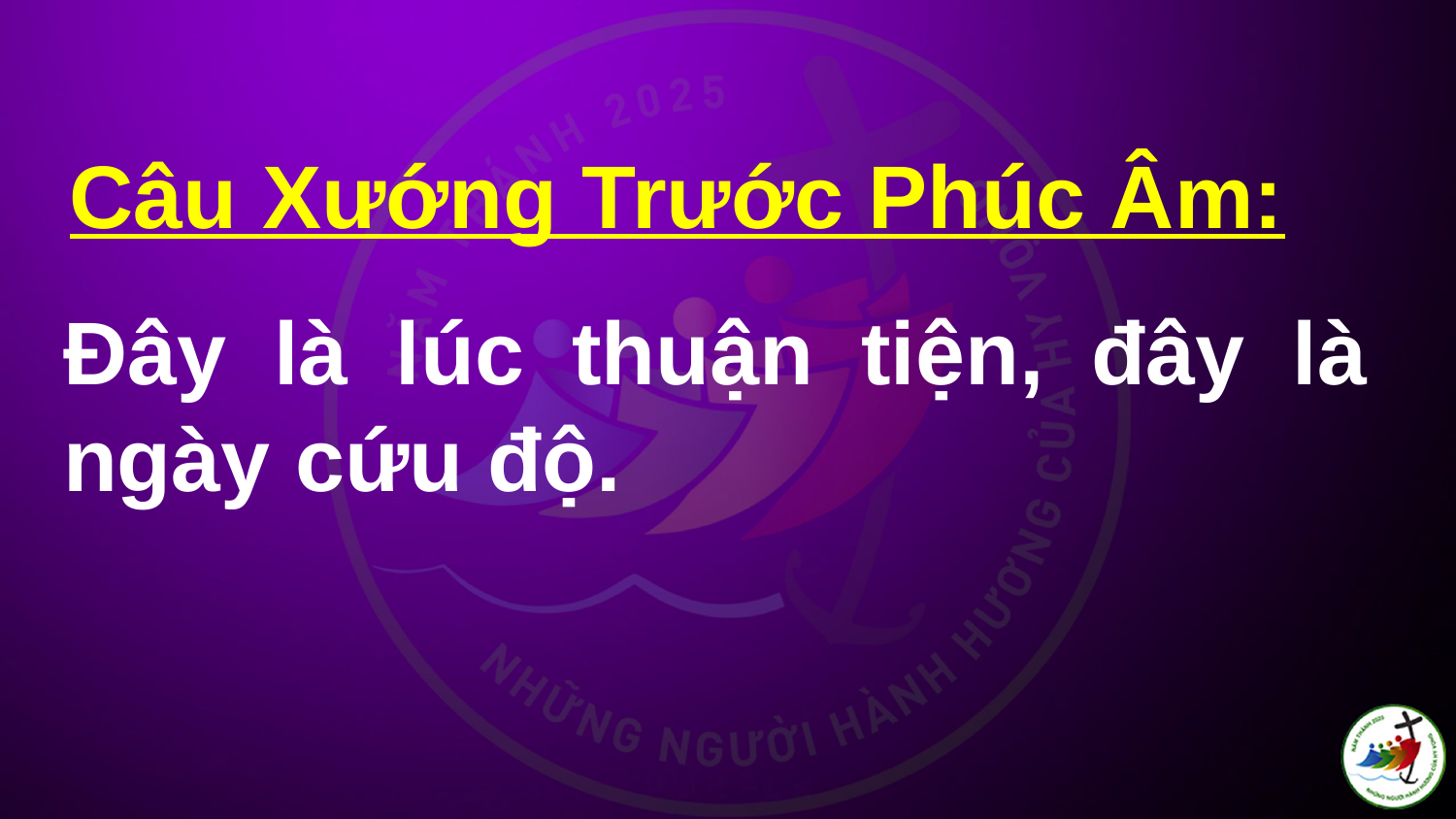

# Ðây là lúc thuận tiện, đây là ngày cứu độ.
Câu Xướng Trước Phúc Âm: